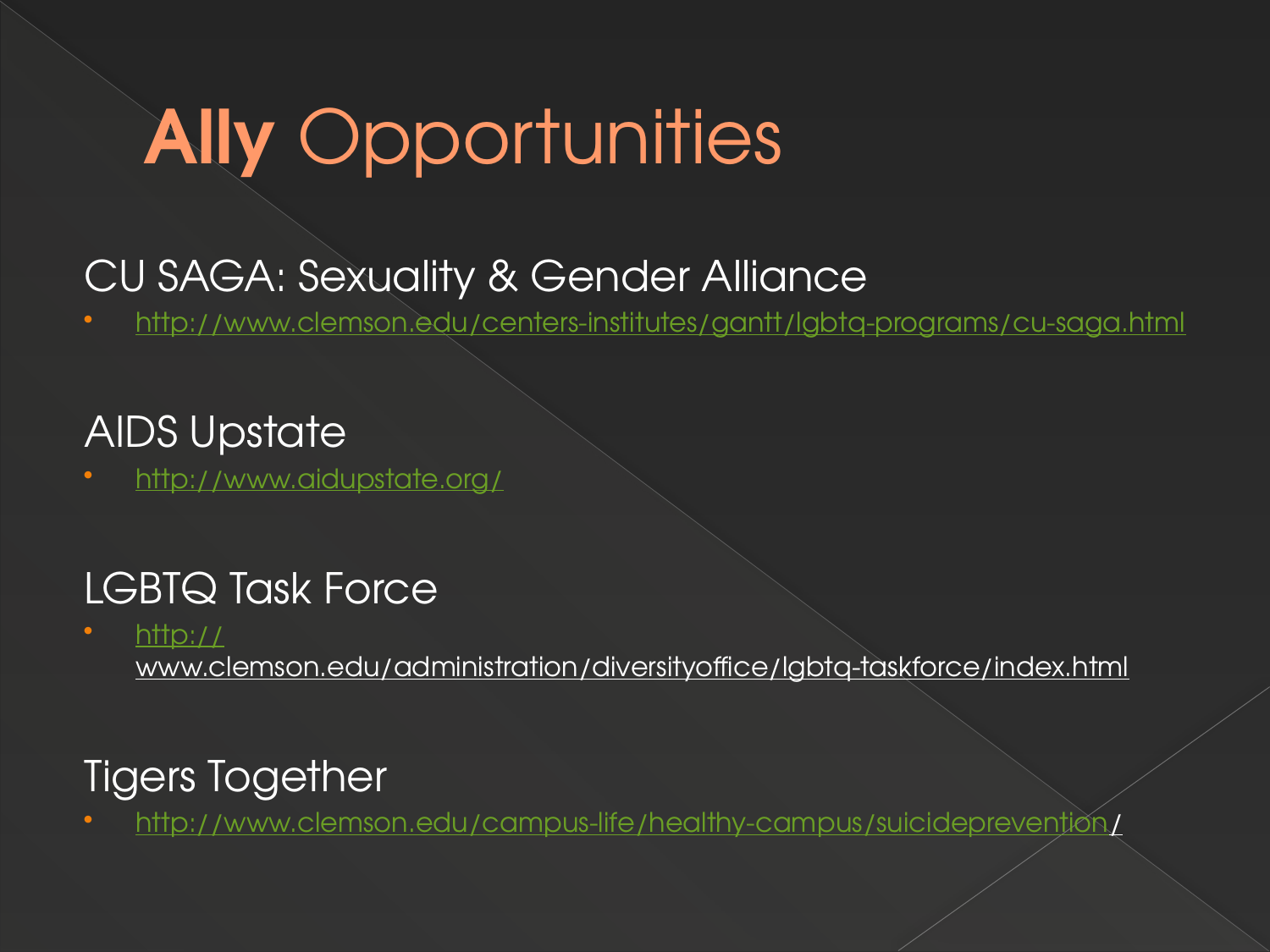

# Ally Opportunities
CU SAGA: Sexuality & Gender Alliance
http://www.clemson.edu/centers-institutes/gantt/lgbtq-programs/cu-saga.html

AIDS Upstate
http://www.aidupstate.org/

LGBTQ Task Force
http://www.clemson.edu/administration/diversityoffice/lgbtq-taskforce/index.html

Tigers Together
http://www.clemson.edu/campus-life/healthy-campus/suicideprevention/